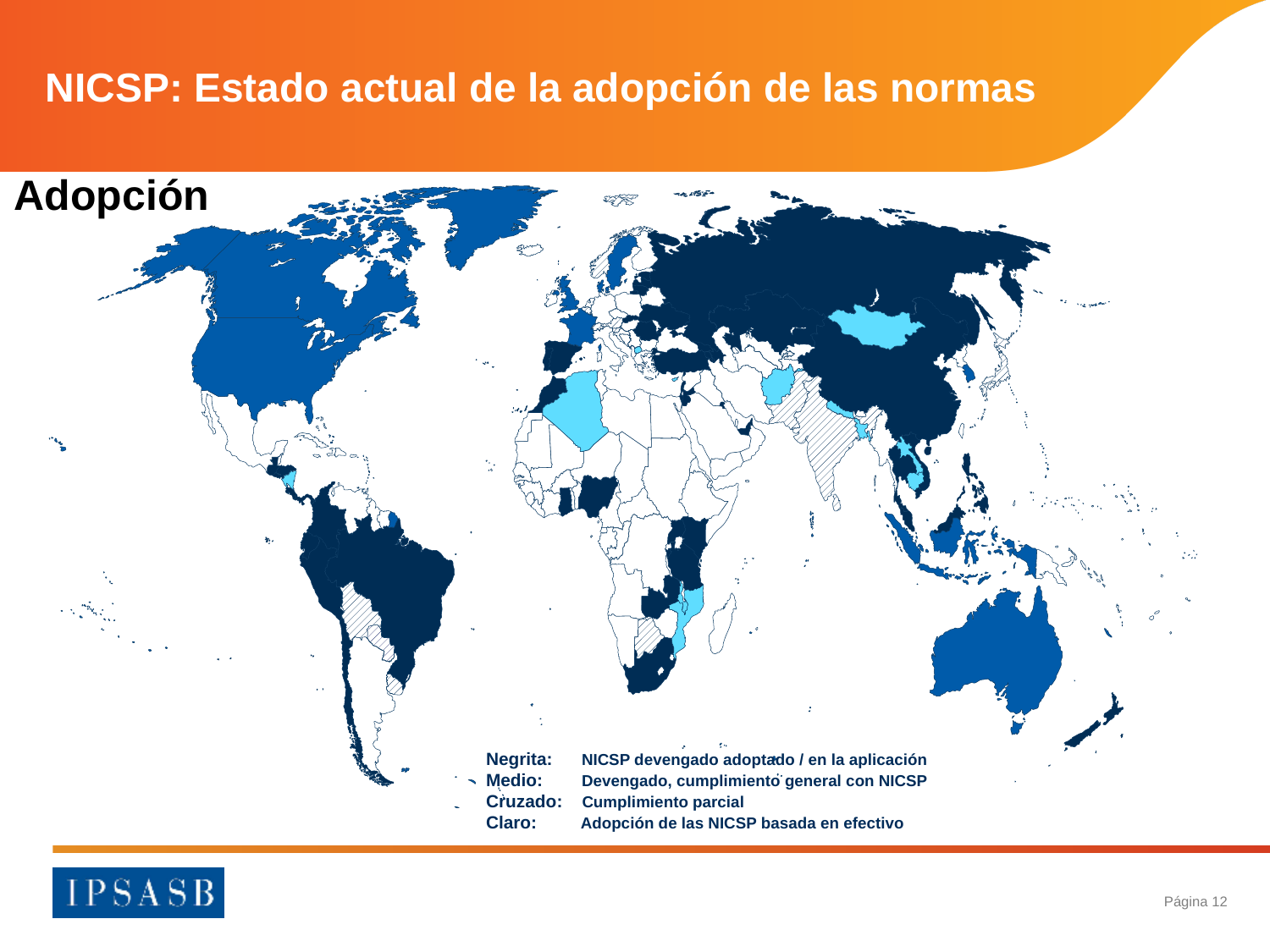

# NICSP: Estado actual de la adopción de las normas
Adopción

Negrita:      NICSP devengado adoptado / en la aplicación
Medio:        Devengado, cumplimiento general con NICSP
Cruzado:    Cumplimiento parcial
Claro:         Adopción de las NICSP basada en efectivo